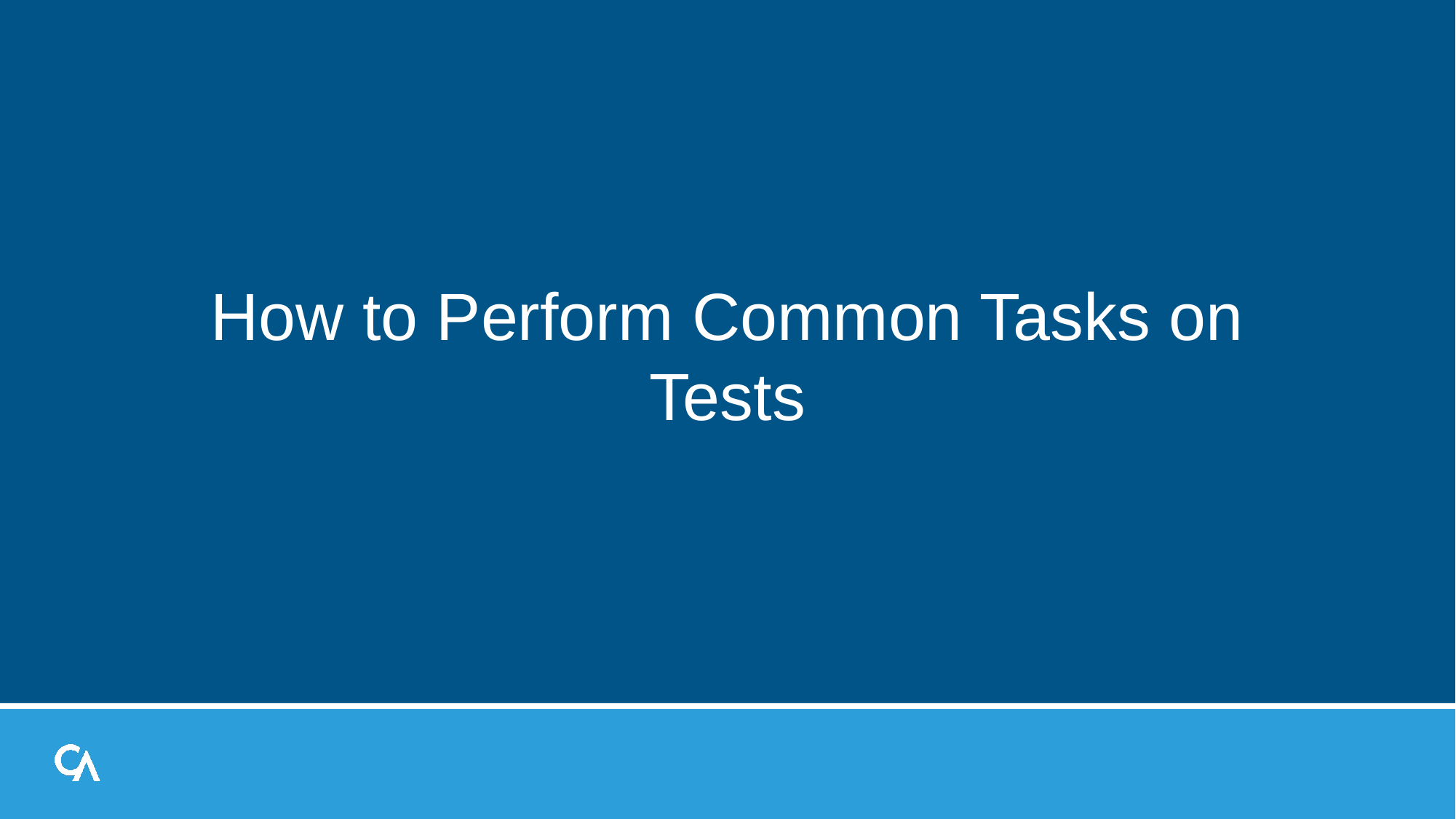

# How to Perform Common Tasks on Tests